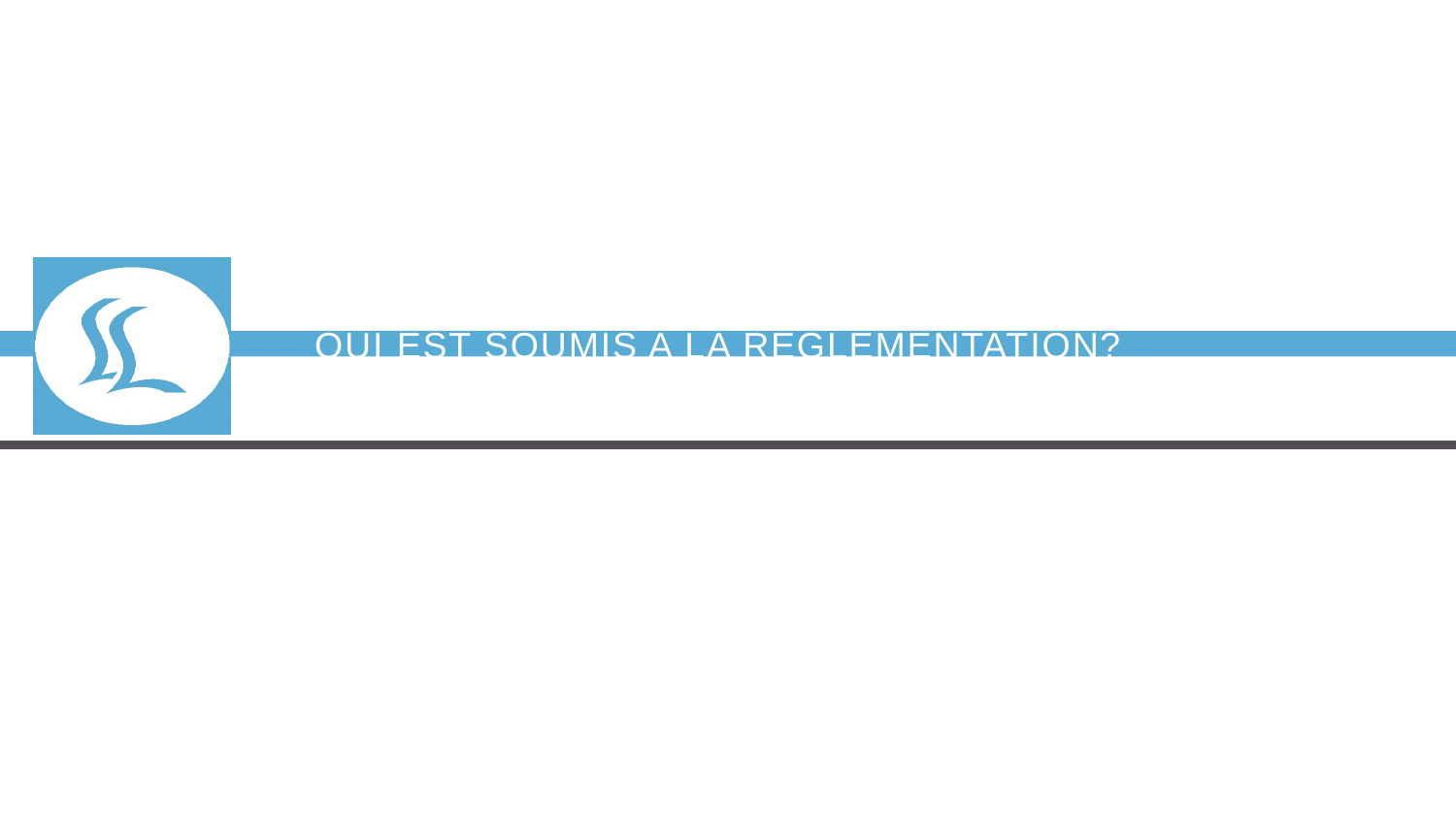

# QUI EST SOUMIS A LA REGLEMENTATION?